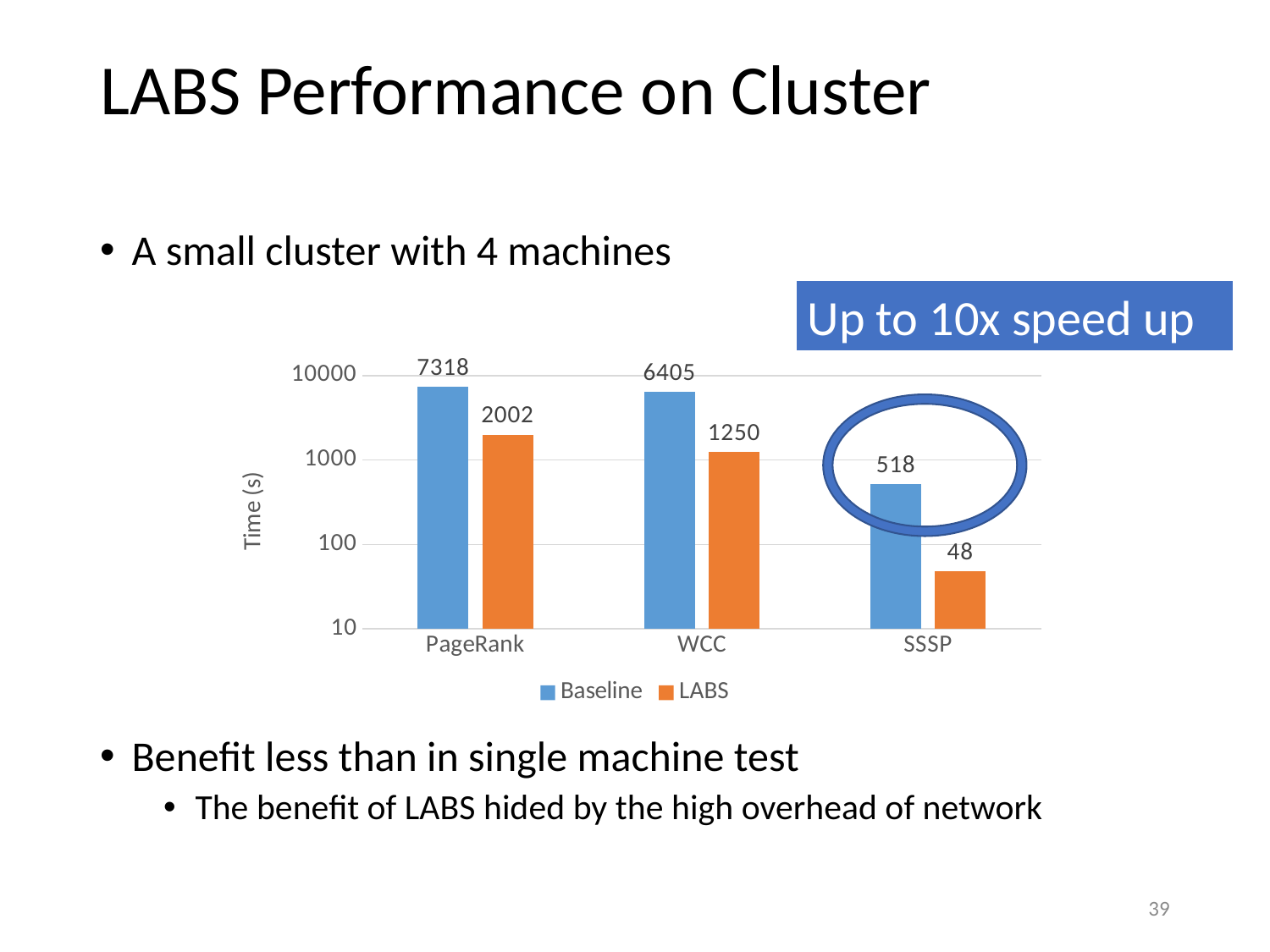

# LABS Performance on Cluster
A small cluster with 4 machines

Benefit less than in single machine test
The benefit of LABS hided by the high overhead of network

Up to 10x speed up

### Chart

| Category | Baseline | LABS |
|---|---|---|
| PageRank | 7318.0 | 2002.0 |
| WCC | 6405.0 | 1250.0 |
| SSSP | 518.0 | 48.0 |
39